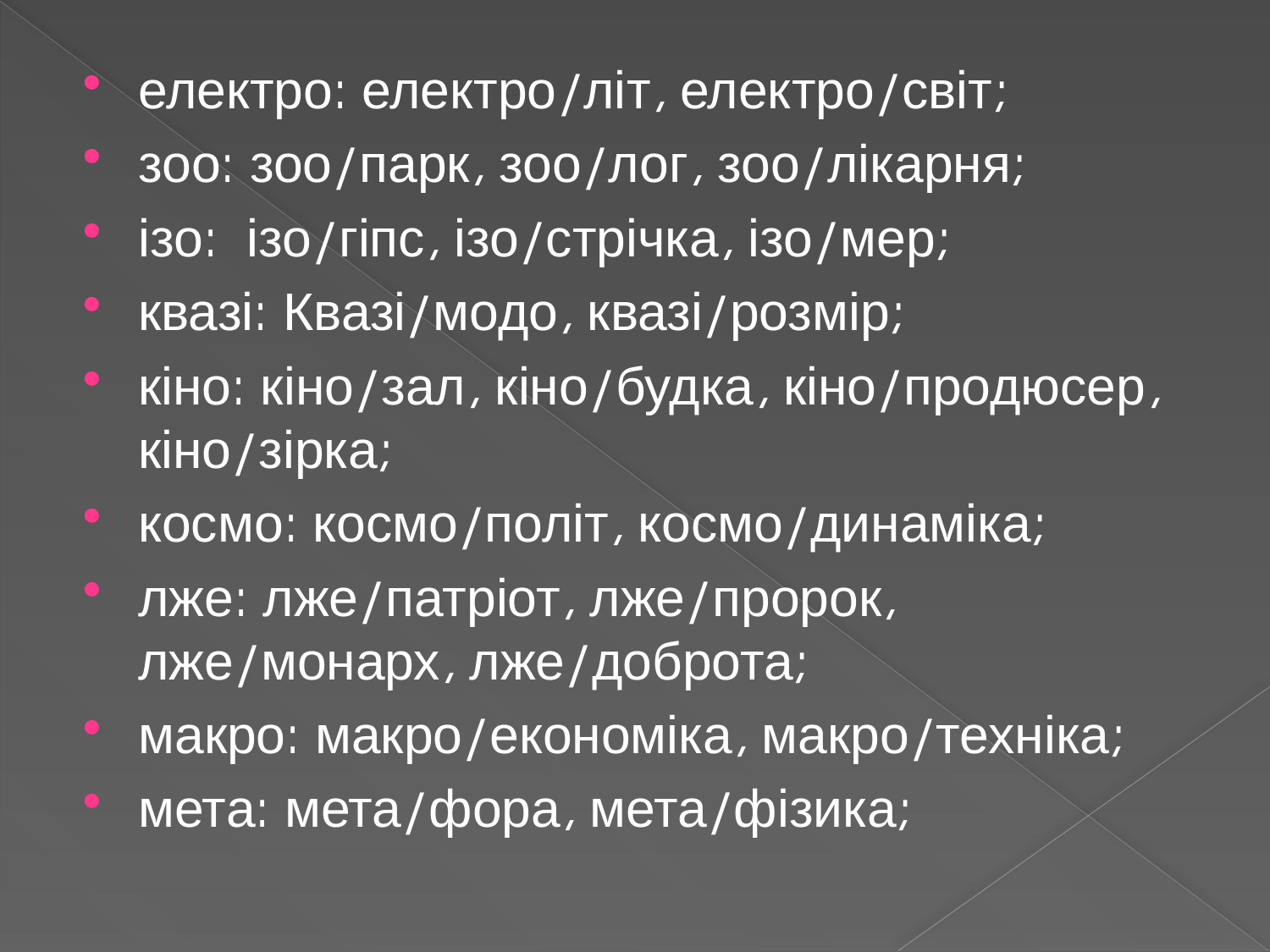

електро: електро/літ, електро/світ;
зоо: зоо/парк, зоо/лог, зоо/лікарня;
ізо:  ізо/гіпс, ізо/стрічка, ізо/мер;
квазі: Квазі/модо, квазі/розмір;
кіно: кіно/зал, кіно/будка, кіно/продюсер, кіно/зірка;
космо: космо/політ, космо/динаміка;
лже: лже/патріот, лже/пророк, лже/монарх, лже/доброта;
макро: макро/економіка, макро/техніка;
мета: мета/фора, мета/фізика;